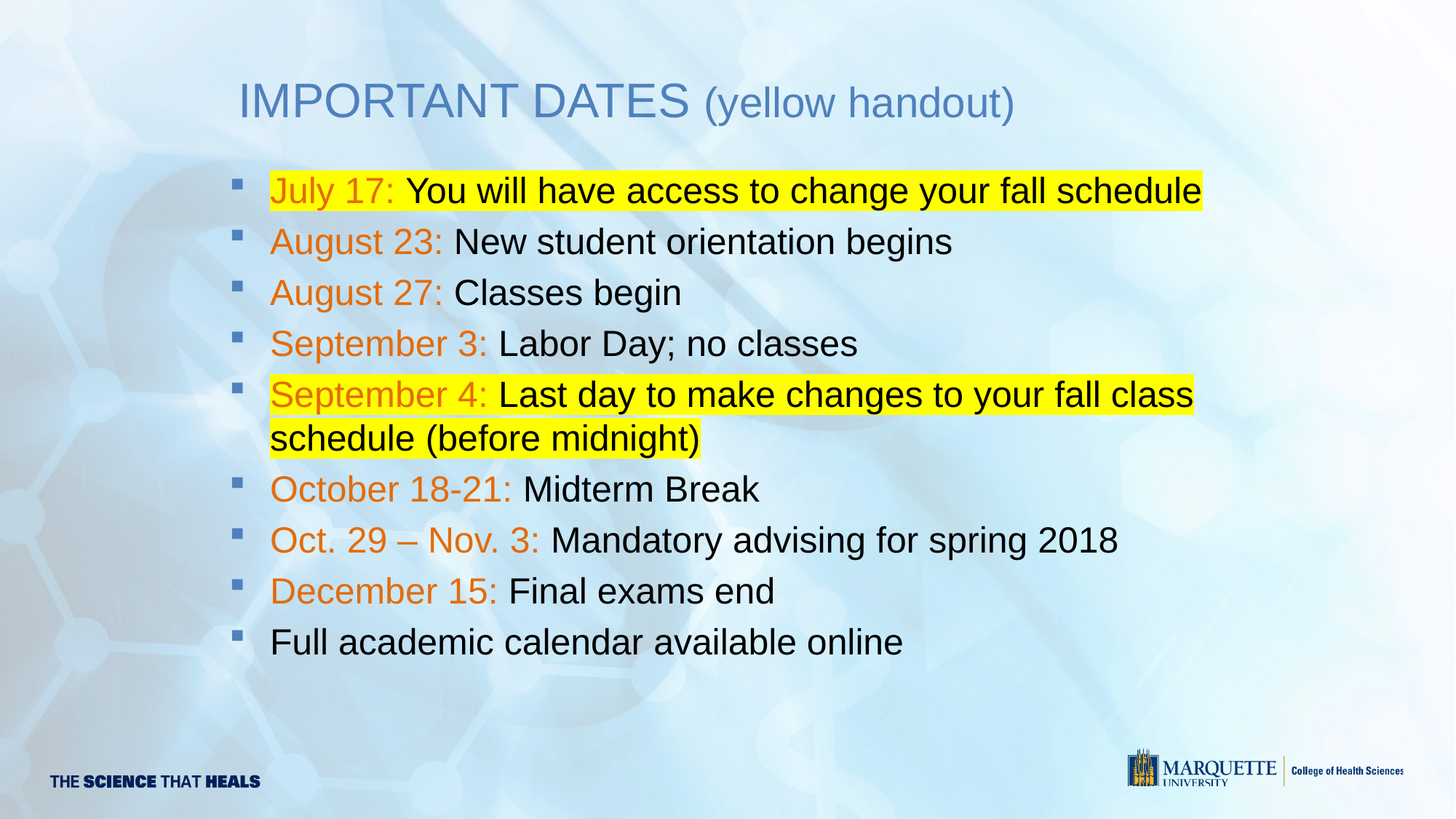

# IMPORTANT DATES (yellow handout)
July 17: You will have access to change your fall schedule
August 23: New student orientation begins
August 27: Classes begin
September 3: Labor Day; no classes
September 4: Last day to make changes to your fall class schedule (before midnight)
October 18-21: Midterm Break
Oct. 29 – Nov. 3: Mandatory advising for spring 2018
December 15: Final exams end
Full academic calendar available online